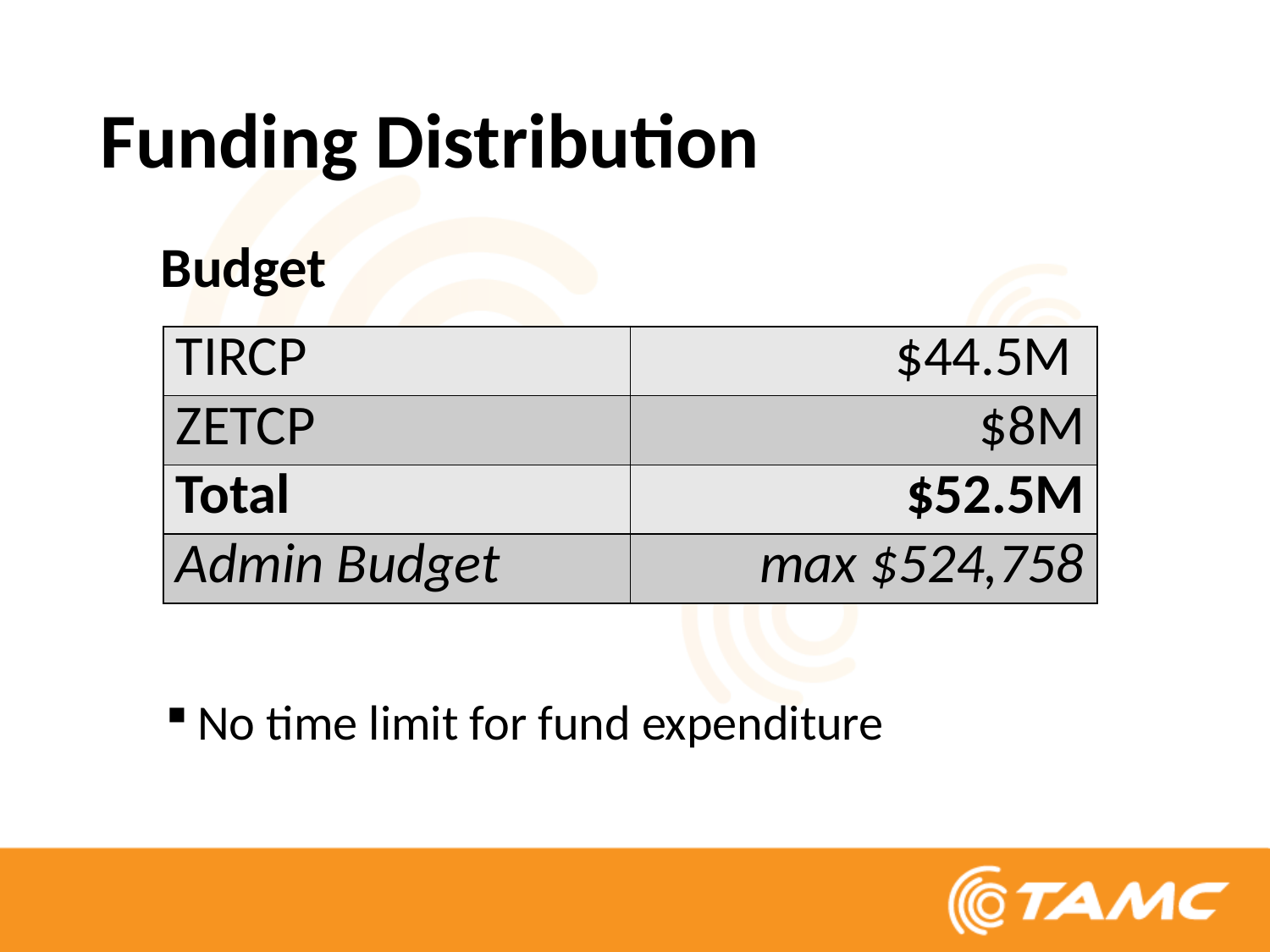

# Funding Distribution
Budget
| TIRCP | $44.5M |
| --- | --- |
| ZETCP | $8M |
| Total | $52.5M |
| Admin Budget | max $524,758 |

No time limit for fund expenditure